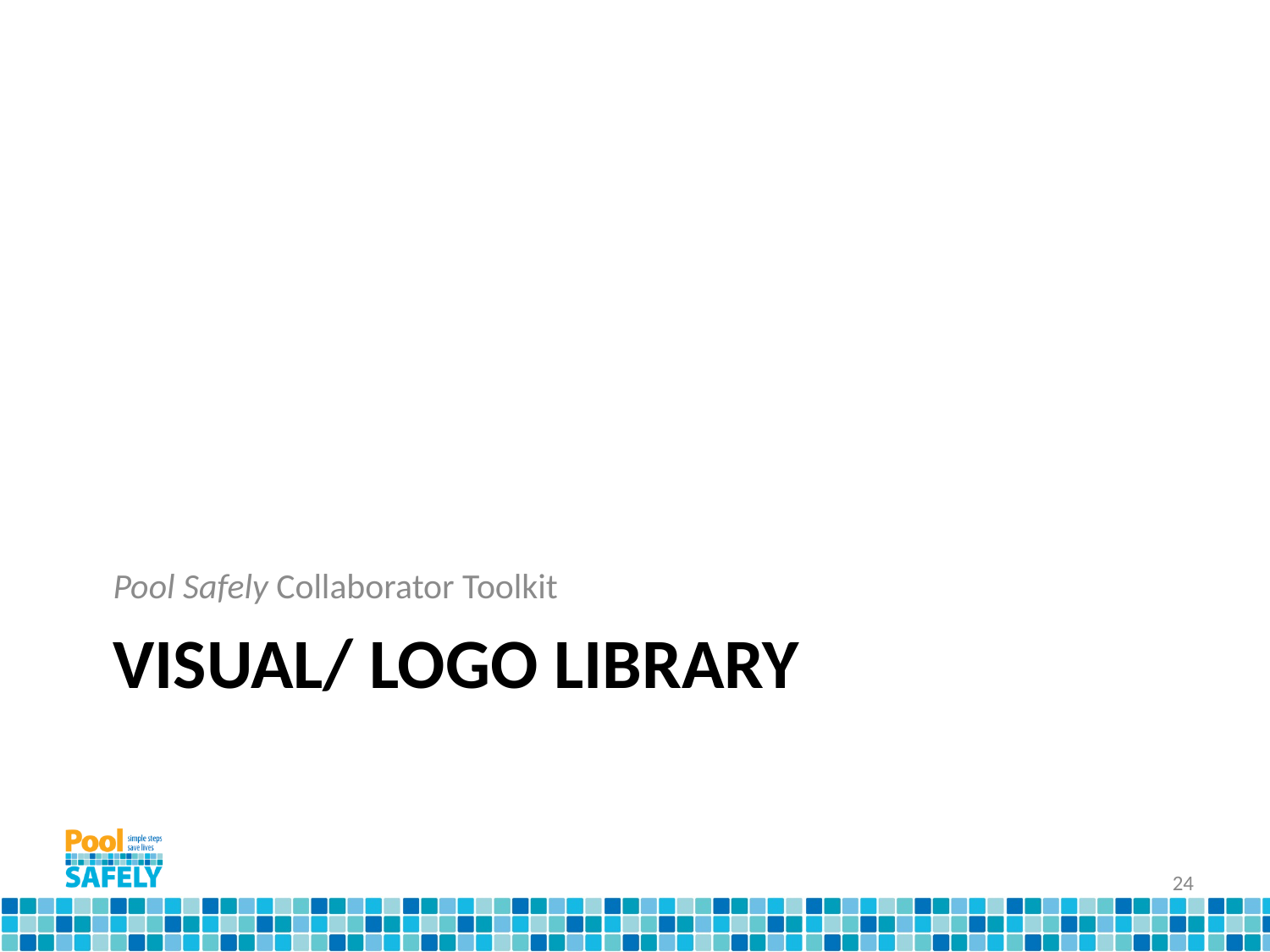

Pool Safely Collaborator Toolkit
# Visual/ Logo Library